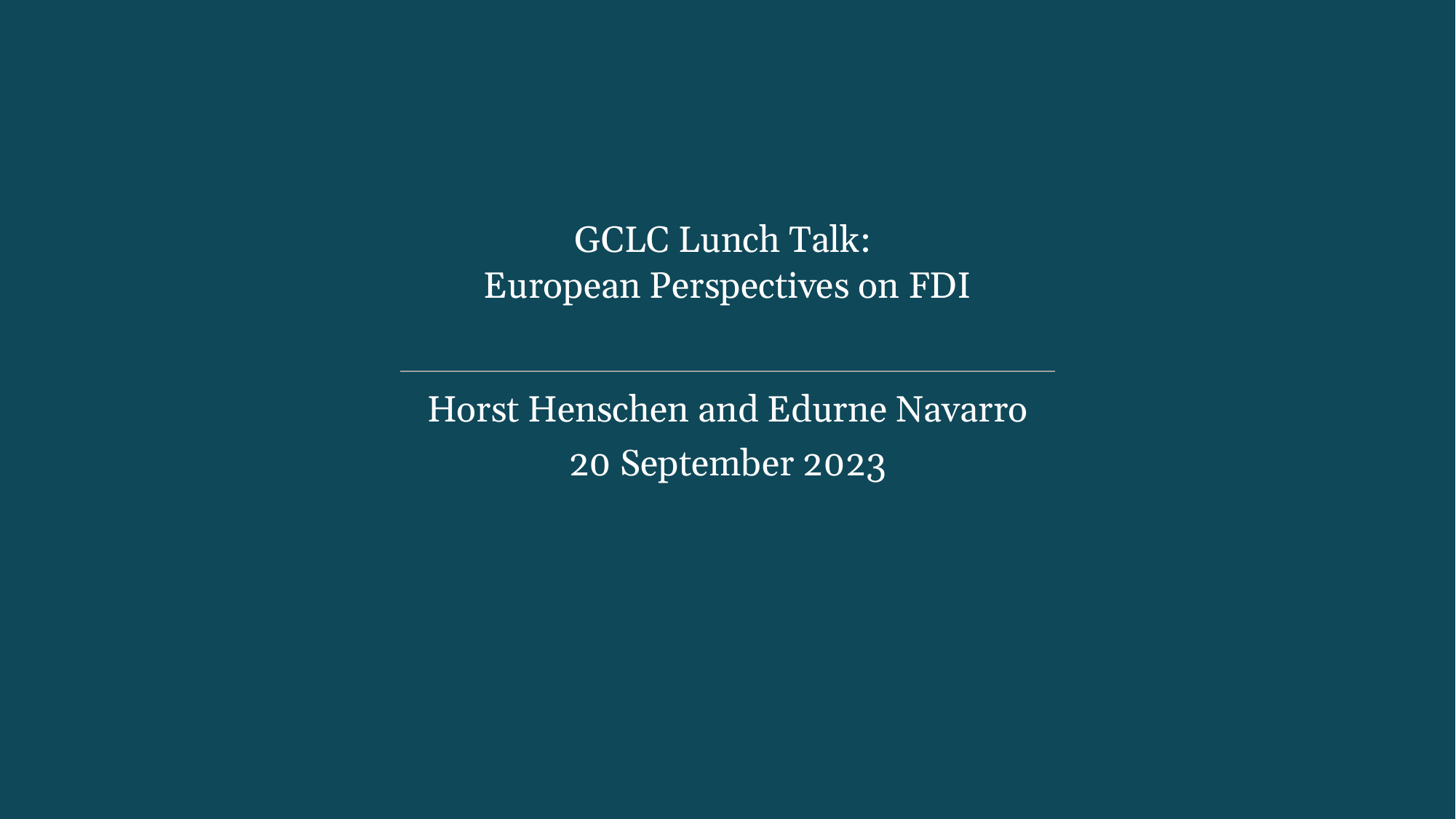

# GCLC Lunch Talk: European Perspectives on FDI
Horst Henschen and Edurne Navarro
20 September 2023